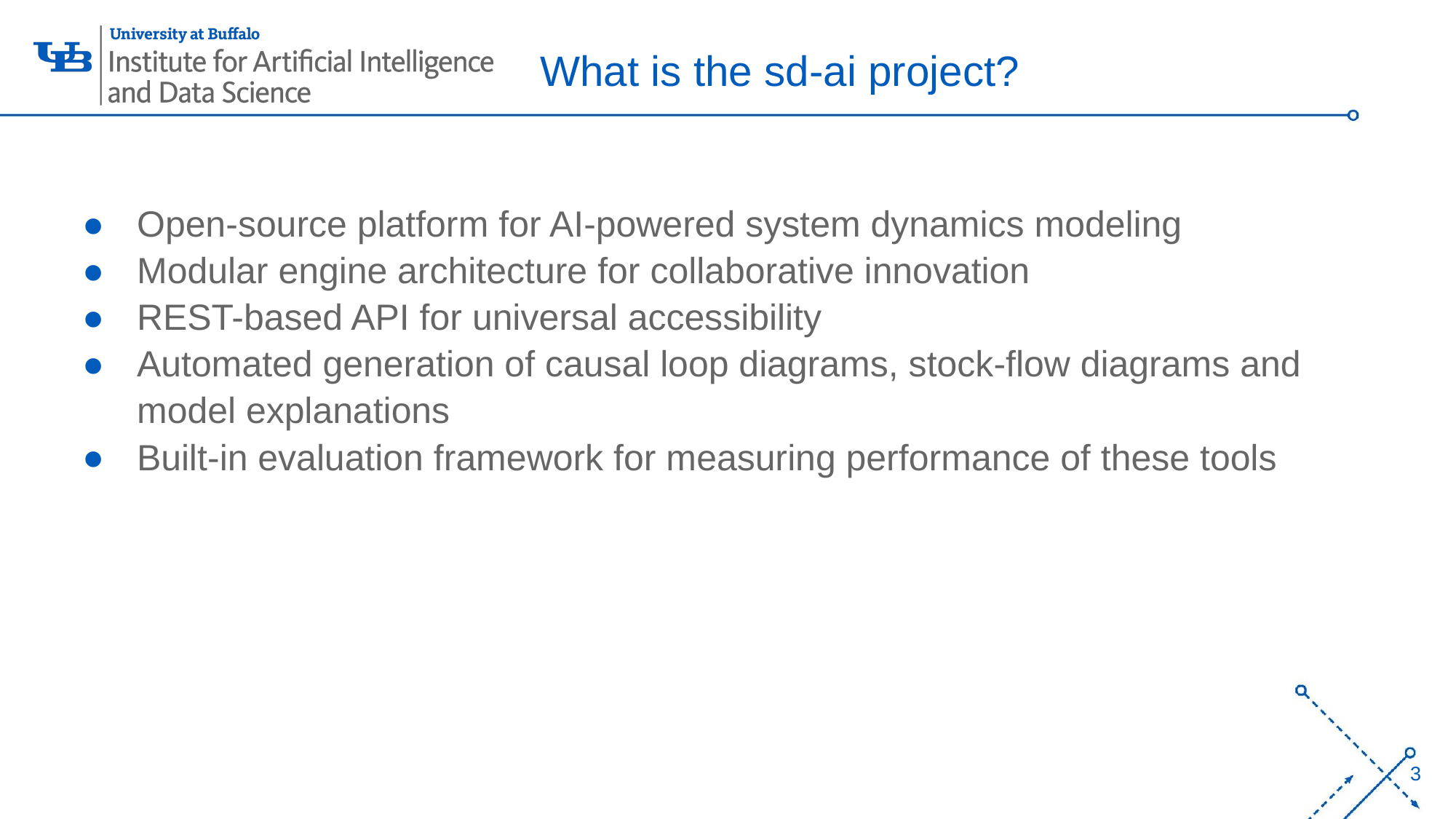

# What is the sd-ai project?
Open-source platform for AI-powered system dynamics modeling
Modular engine architecture for collaborative innovation
REST-based API for universal accessibility
Automated generation of causal loop diagrams, stock-flow diagrams and model explanations
Built-in evaluation framework for measuring performance of these tools
3